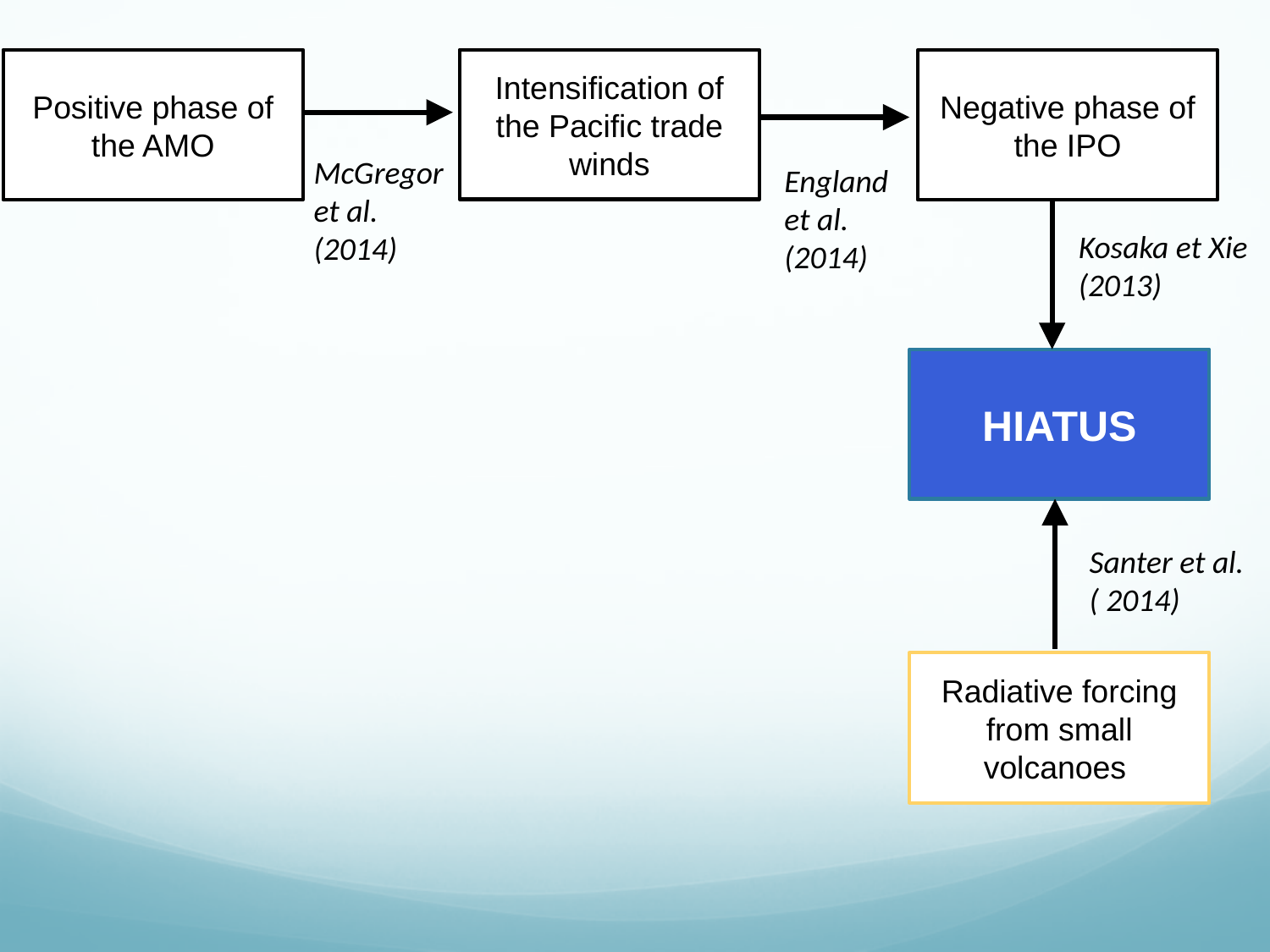

Positive phase of the AMO
Intensification of the Pacific trade winds
Negative phase of the IPO
McGregor  et al.(2014)
England et al. (2014)

Kosaka et Xie (2013)
HIATUS
Santer et al. ( 2014)
Radiative forcing from small volcanoes